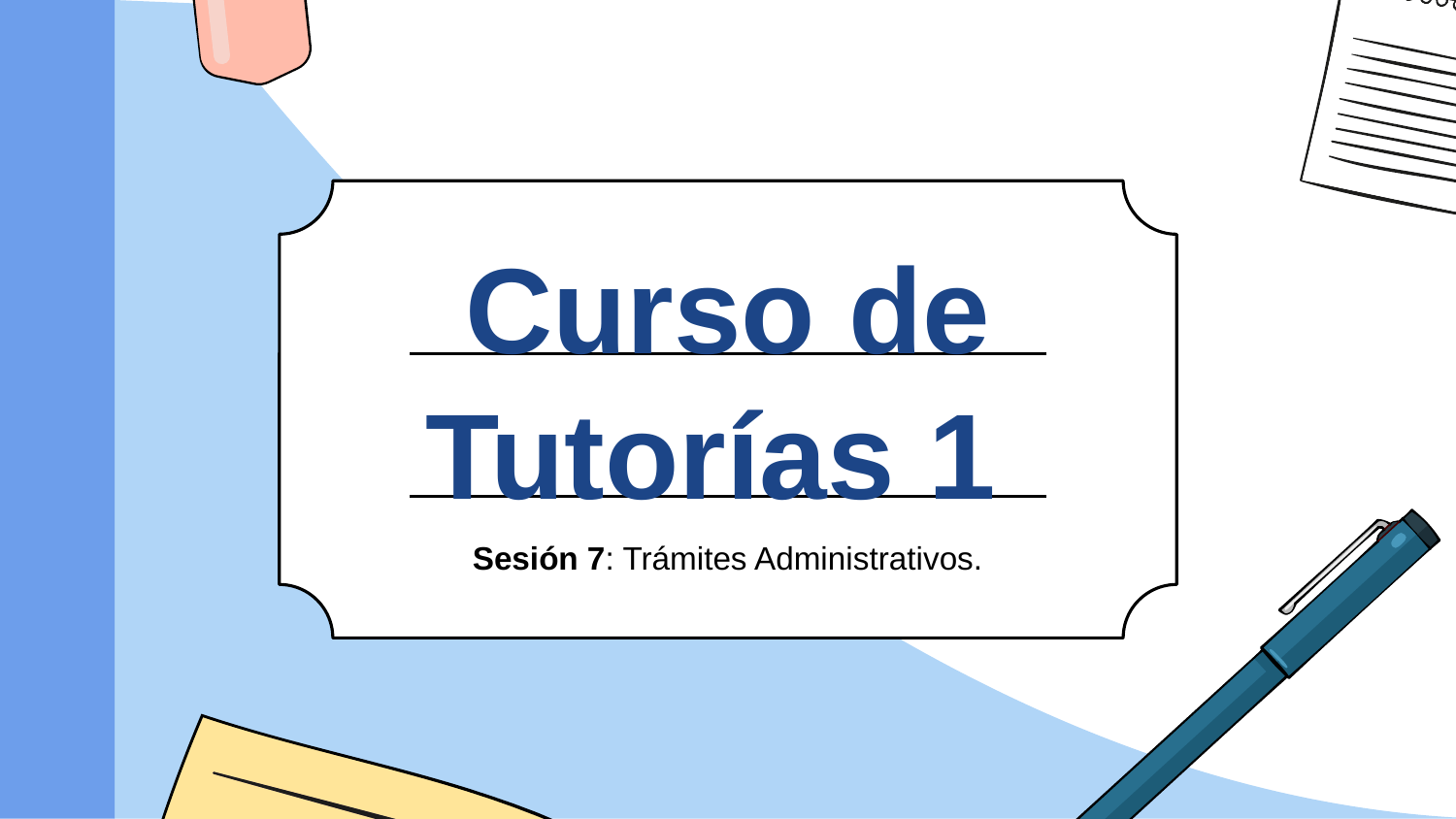

# Curso de Tutorías 1
Sesión 7: Trámites Administrativos.